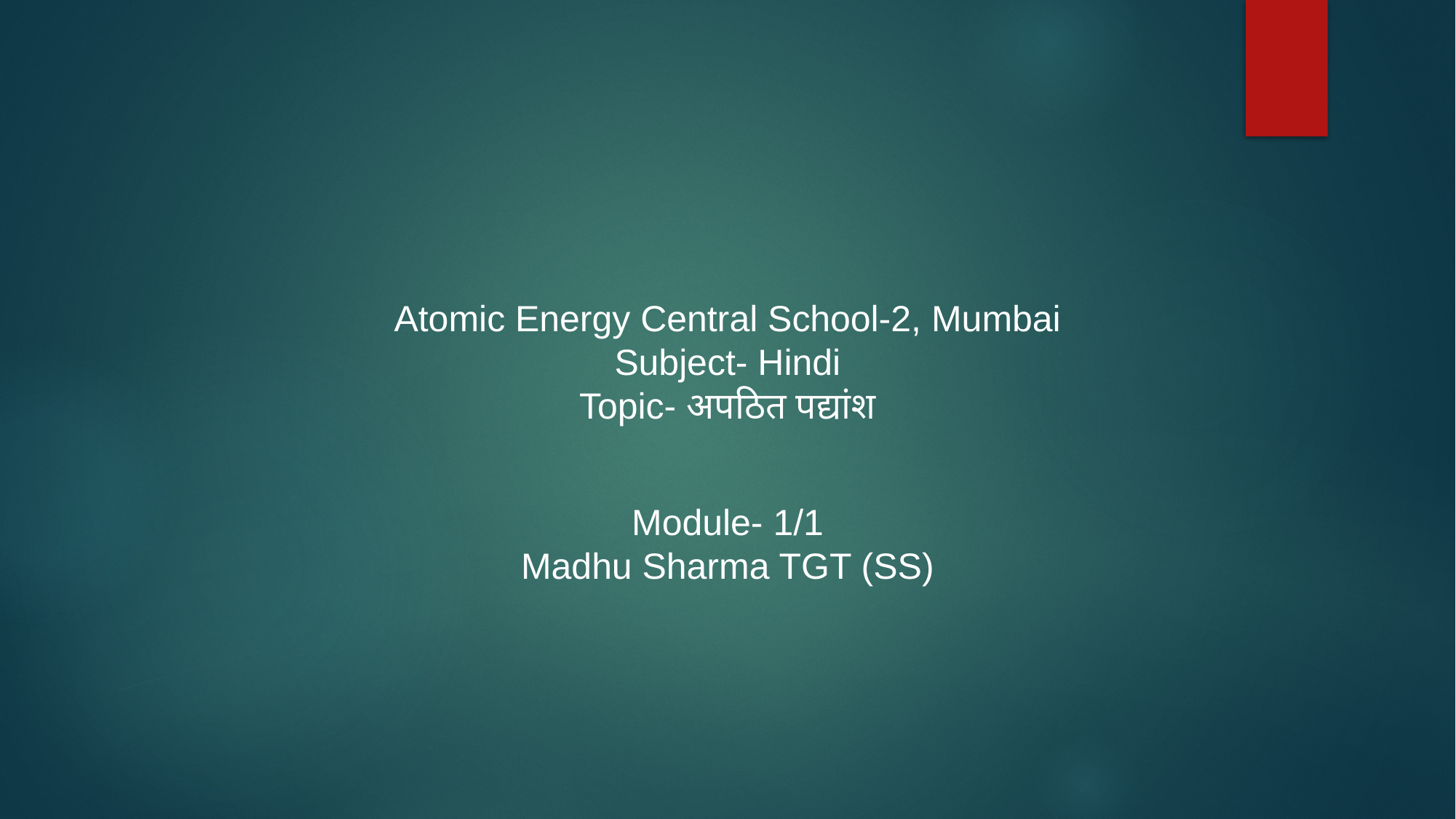

Atomic Energy Central School-2, Mumbai
Subject- Hindi
Topic- अपठित पद्यांश
Module- 1/1
Madhu Sharma TGT (SS)